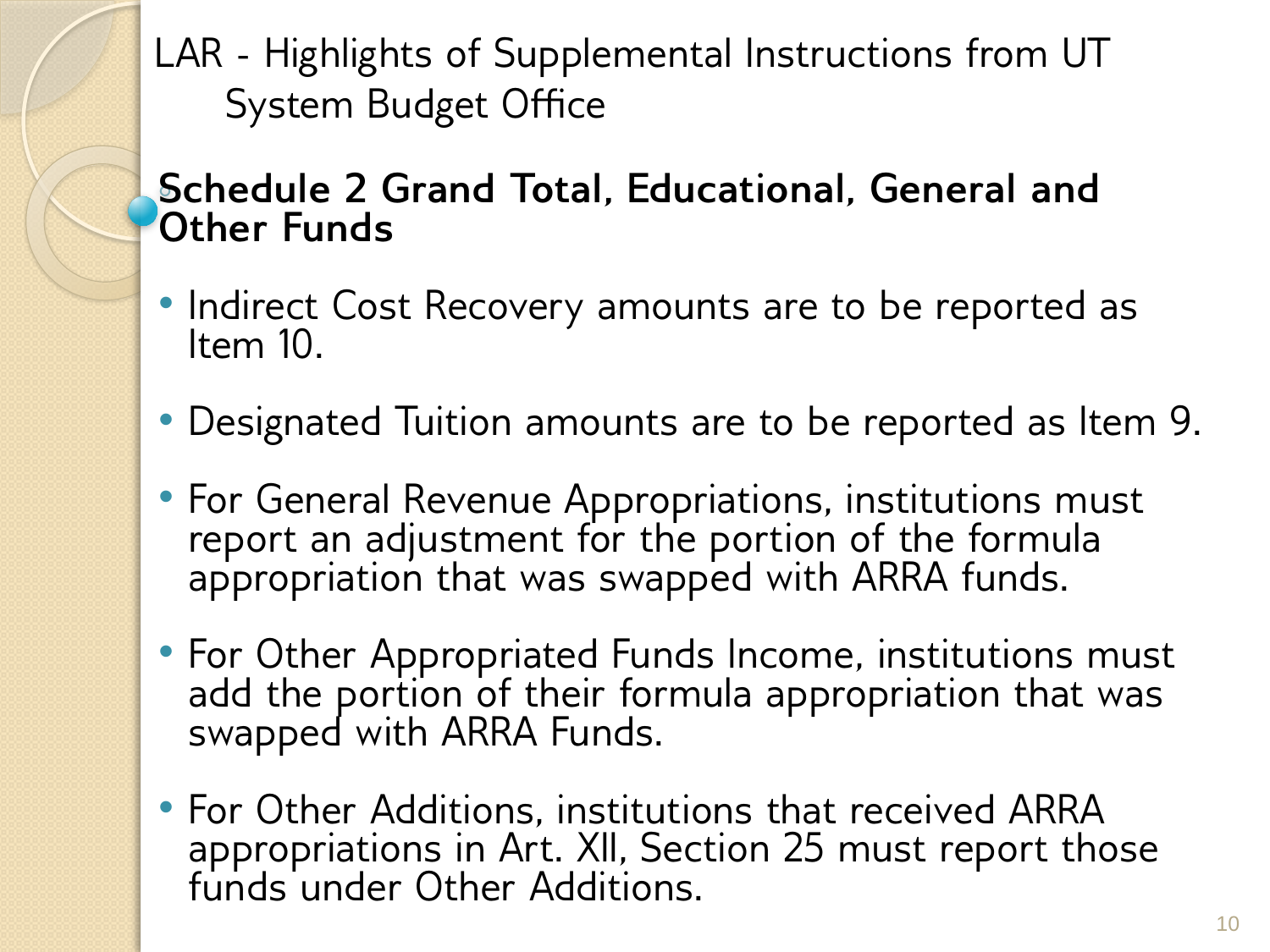

# LAR - Highlights of Supplemental Instructions from UT System Budget Office
Schedule 2 Grand Total, Educational, General and Other Funds

Indirect Cost Recovery amounts are to be reported as Item 10.

Designated Tuition amounts are to be reported as Item 9.

For General Revenue Appropriations, institutions must report an adjustment for the portion of the formula appropriation that was swapped with ARRA funds.

For Other Appropriated Funds Income, institutions must add the portion of their formula appropriation that was swapped with ARRA Funds.

For Other Additions, institutions that received ARRA appropriations in Art. XII, Section 25 must report those funds under Other Additions.
10